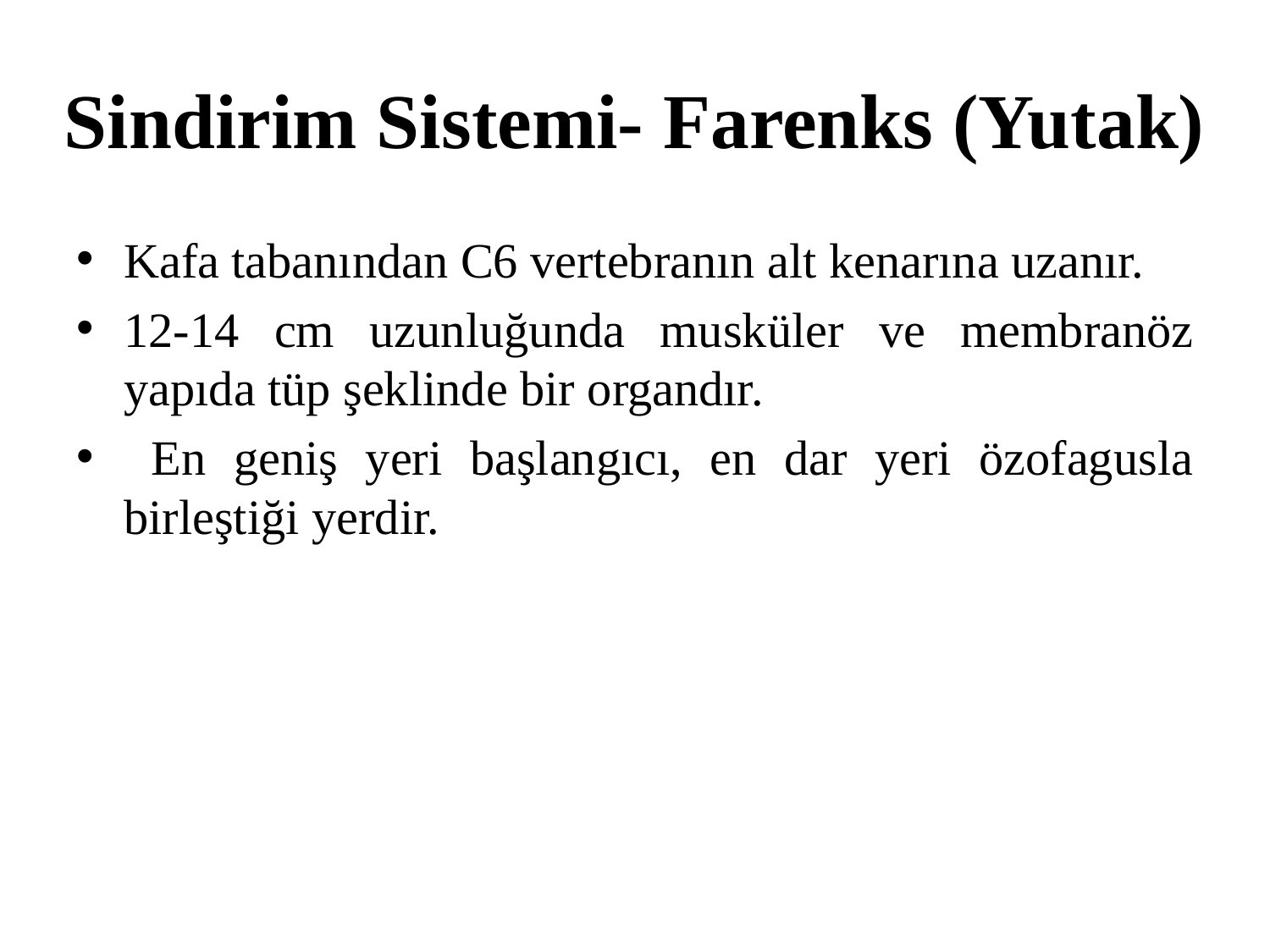

# Sindirim Sistemi- Farenks (Yutak)
Kafa tabanından C6 vertebranın alt kenarına uzanır.
12-14 cm uzunluğunda musküler ve membranöz yapıda tüp şeklinde bir organdır.
 En geniş yeri başlangıcı, en dar yeri özofagusla birleştiği yerdir.